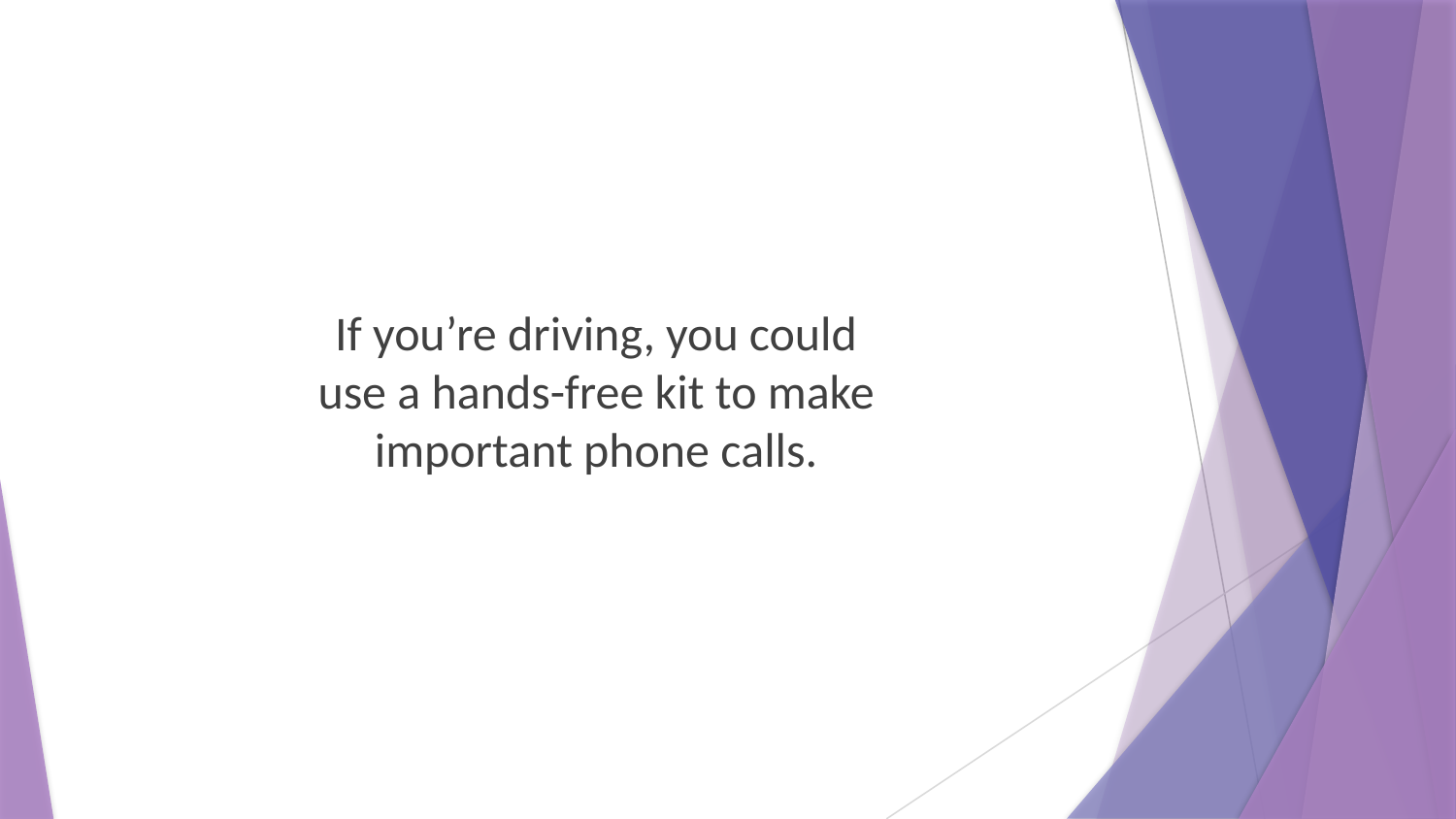

If you’re driving, you could use a hands-free kit to make important phone calls.